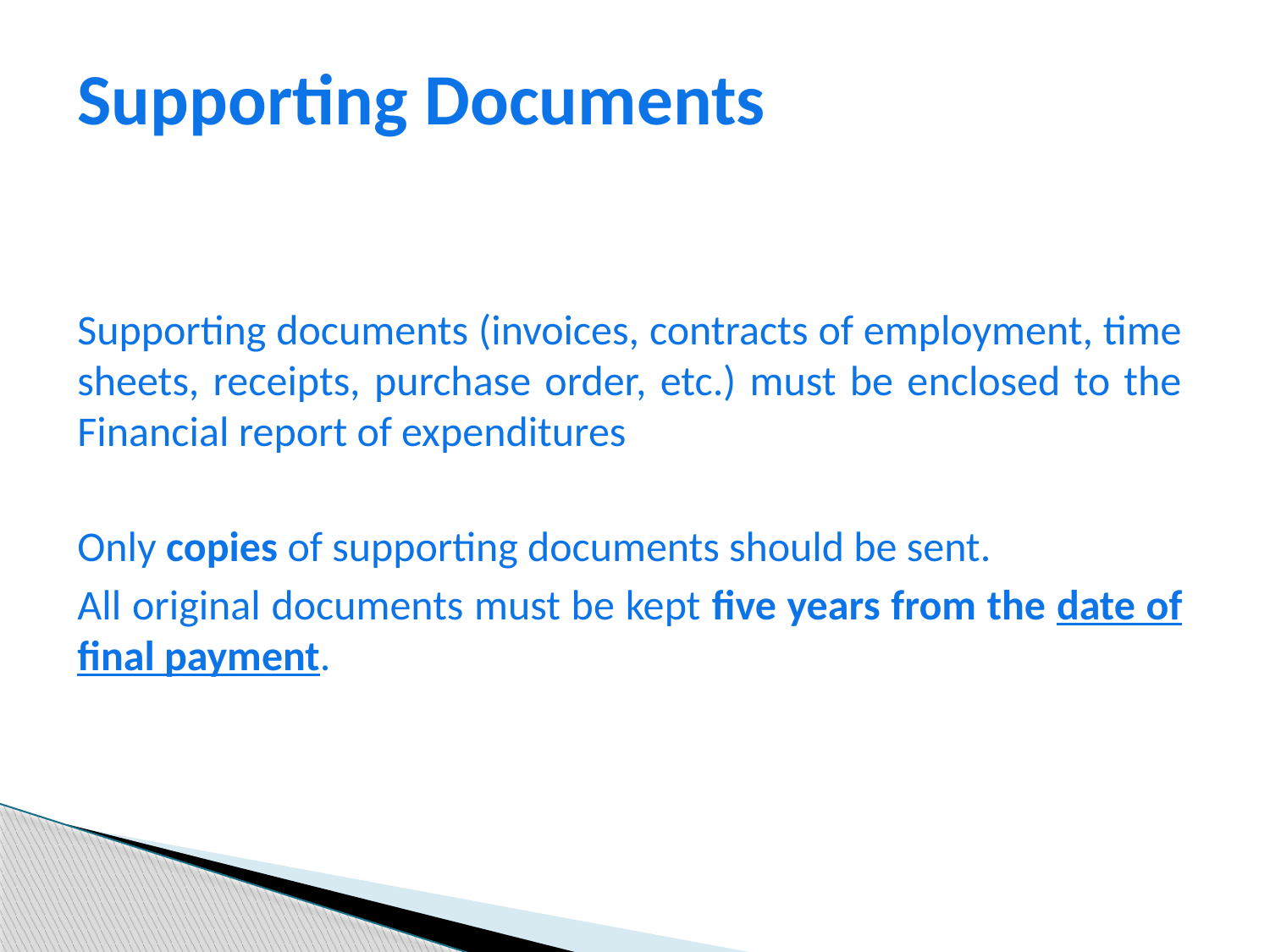

# Supporting Documents
Supporting documents (invoices, contracts of employment, time sheets, receipts, purchase order, etc.) must be enclosed to the Financial report of expenditures

Only copies of supporting documents should be sent.
All original documents must be kept five years from the date of final payment.